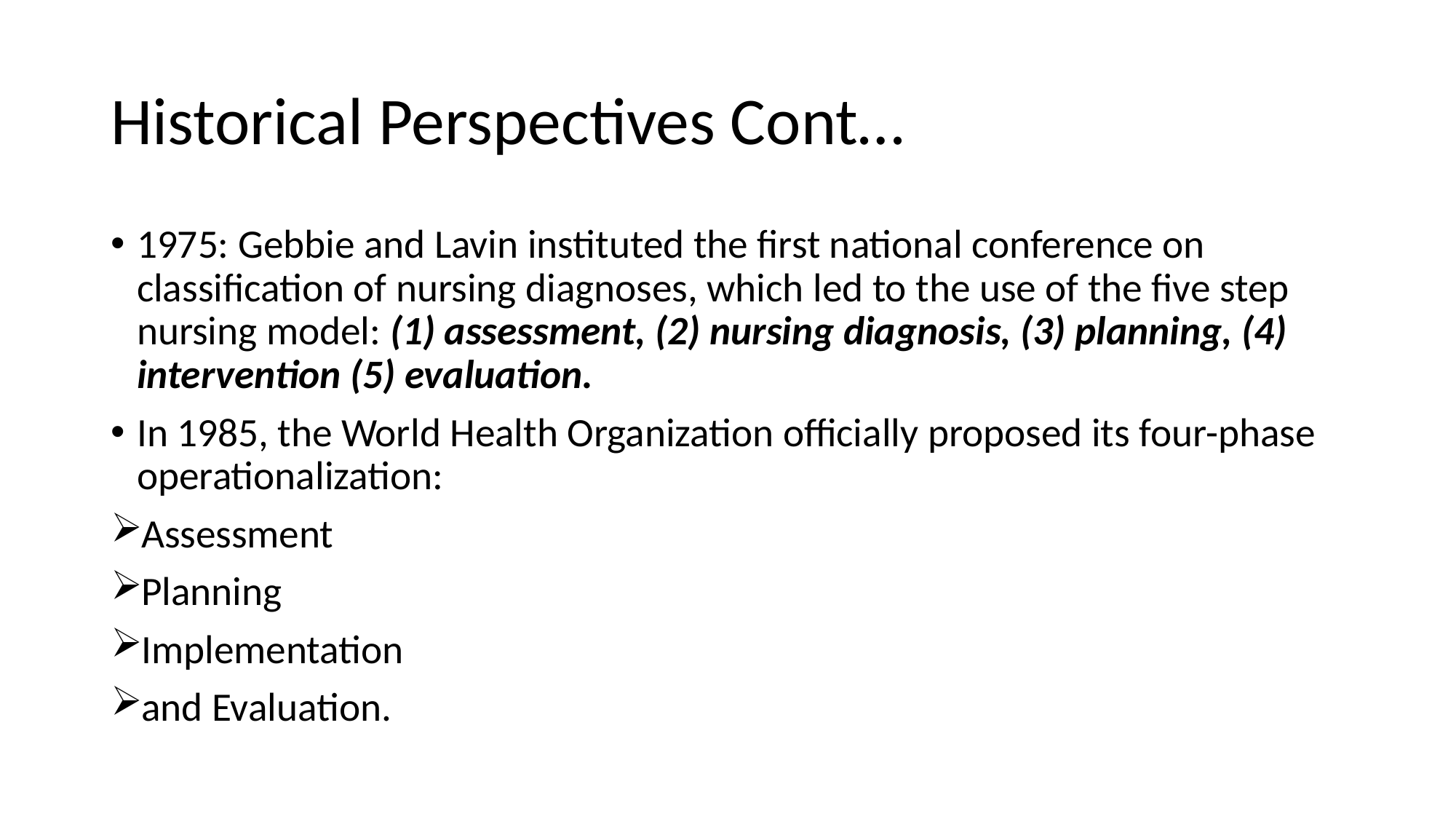

# Historical Perspectives Cont…
1975: Gebbie and Lavin instituted the first national conference on classification of nursing diagnoses, which led to the use of the five step nursing model: (1) assessment, (2) nursing diagnosis, (3) planning, (4) intervention (5) evaluation.
In 1985, the World Health Organization officially proposed its four-phase operationalization:
Assessment
Planning
Implementation
and Evaluation.